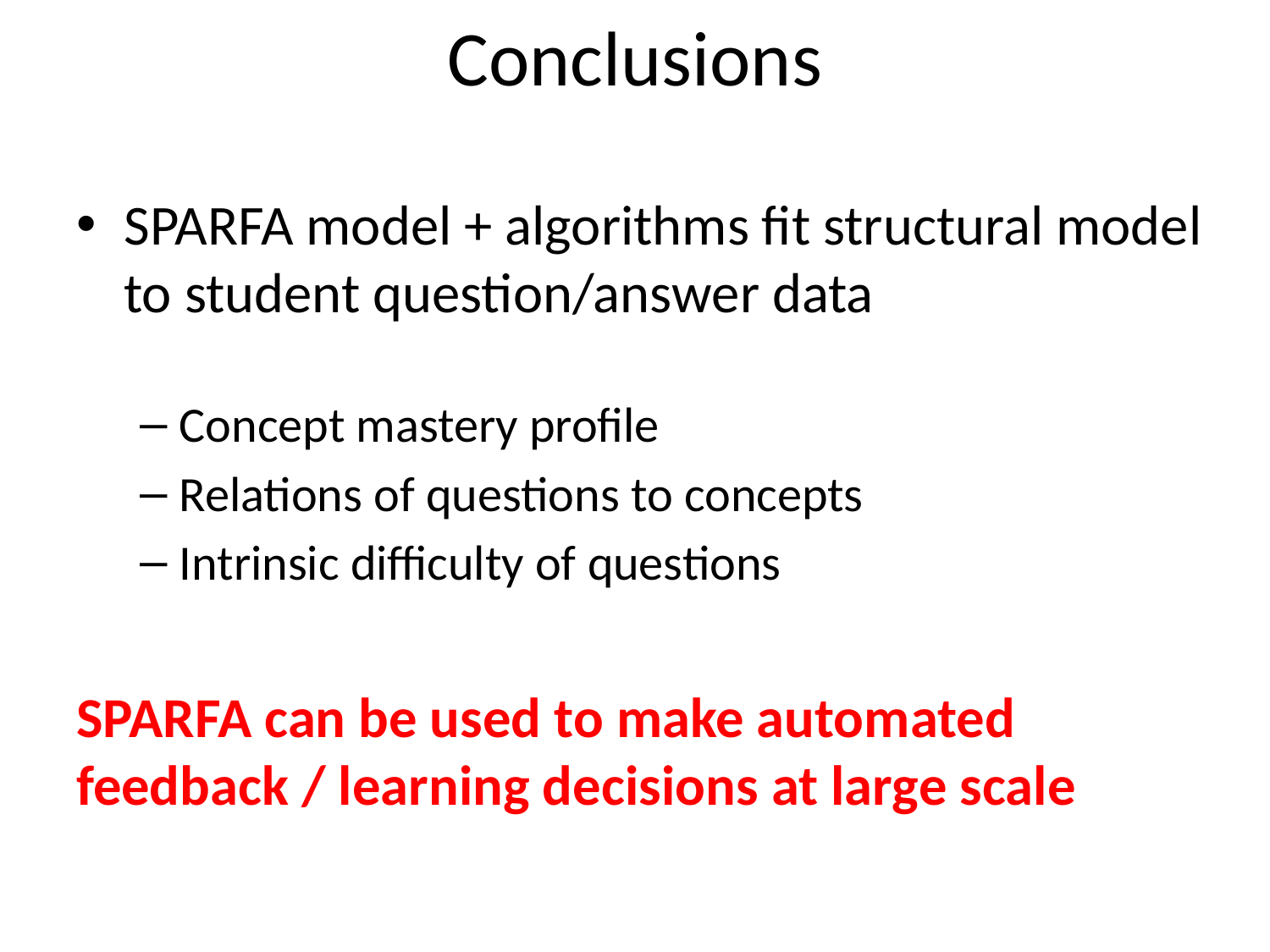

# Conclusions
SPARFA model + algorithms fit structural model to student question/answer data
Concept mastery profile
Relations of questions to concepts
Intrinsic difficulty of questions

SPARFA can be used to make automated feedback / learning decisions at large scale